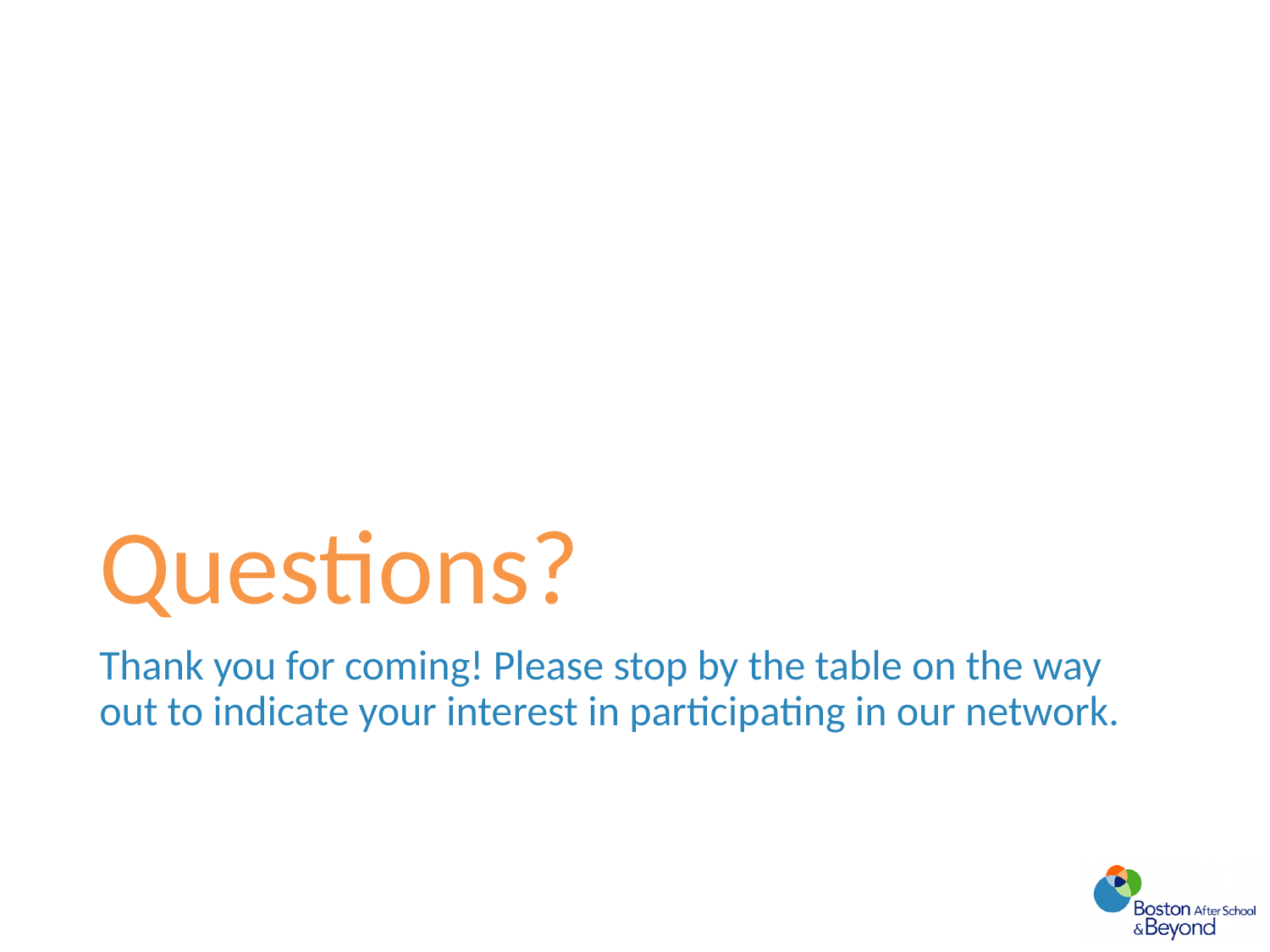

# Questions?
Thank you for coming! Please stop by the table on the way out to indicate your interest in participating in our network.